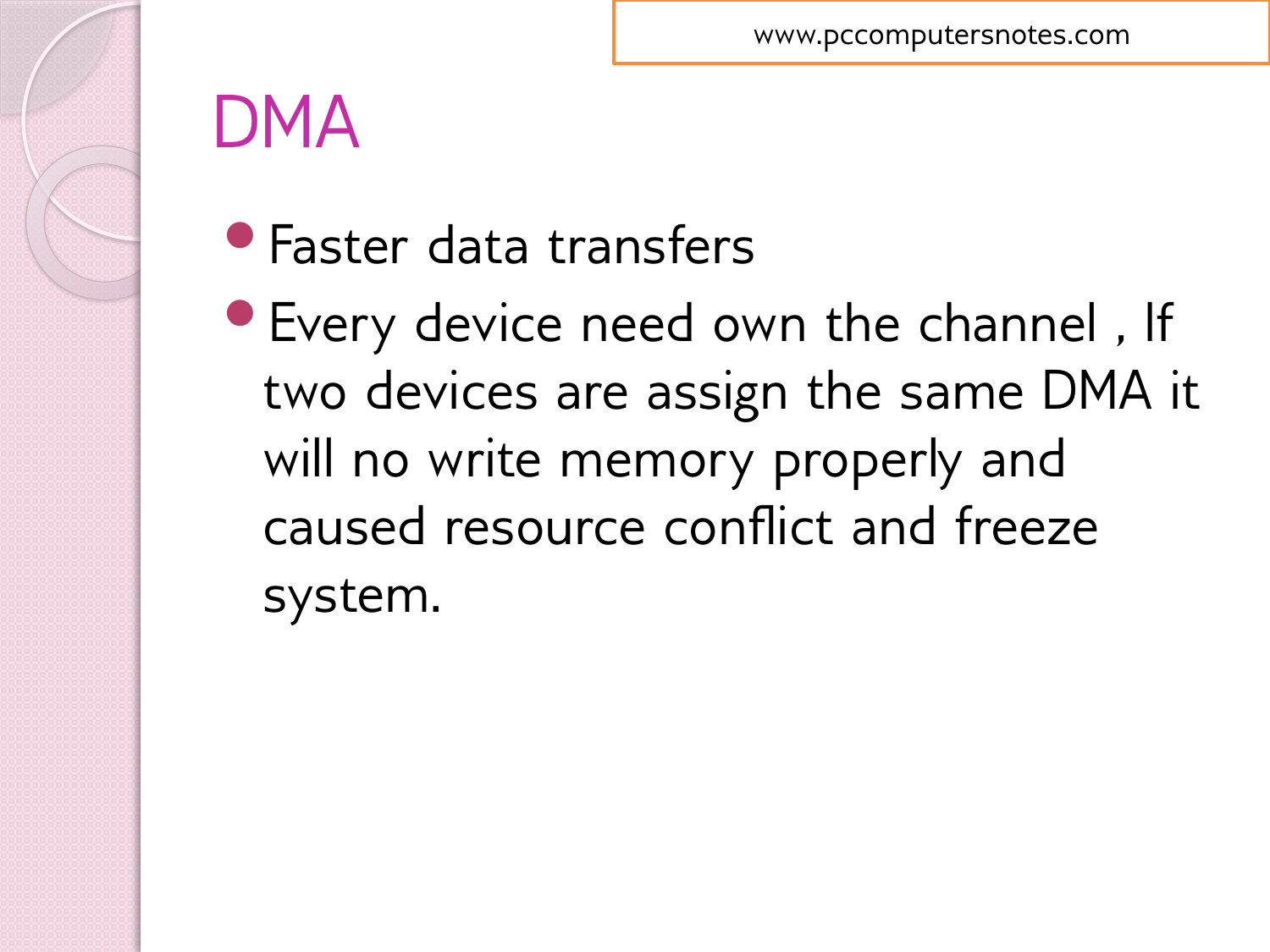

www.pccomputersnotes.com
# DMA
Faster data transfers
Every device need own the channel , If two devices are assign the same DMA it will no write memory properly and caused resource conflict and freeze system.